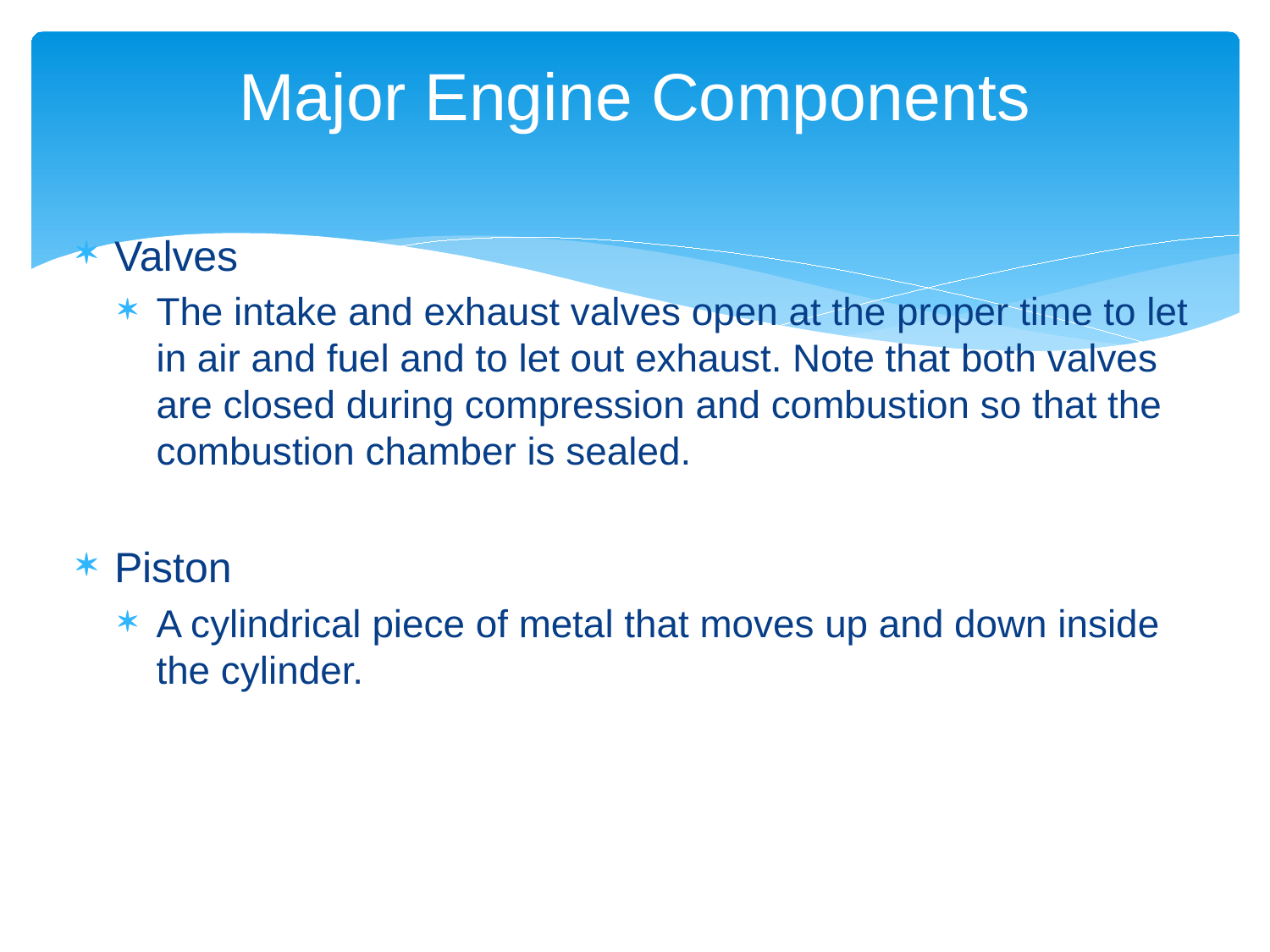

# Major Engine Components
Valves
The intake and exhaust valves open at the proper time to let in air and fuel and to let out exhaust. Note that both valves are closed during compression and combustion so that the combustion chamber is sealed.

Piston
A cylindrical piece of metal that moves up and down inside the cylinder.